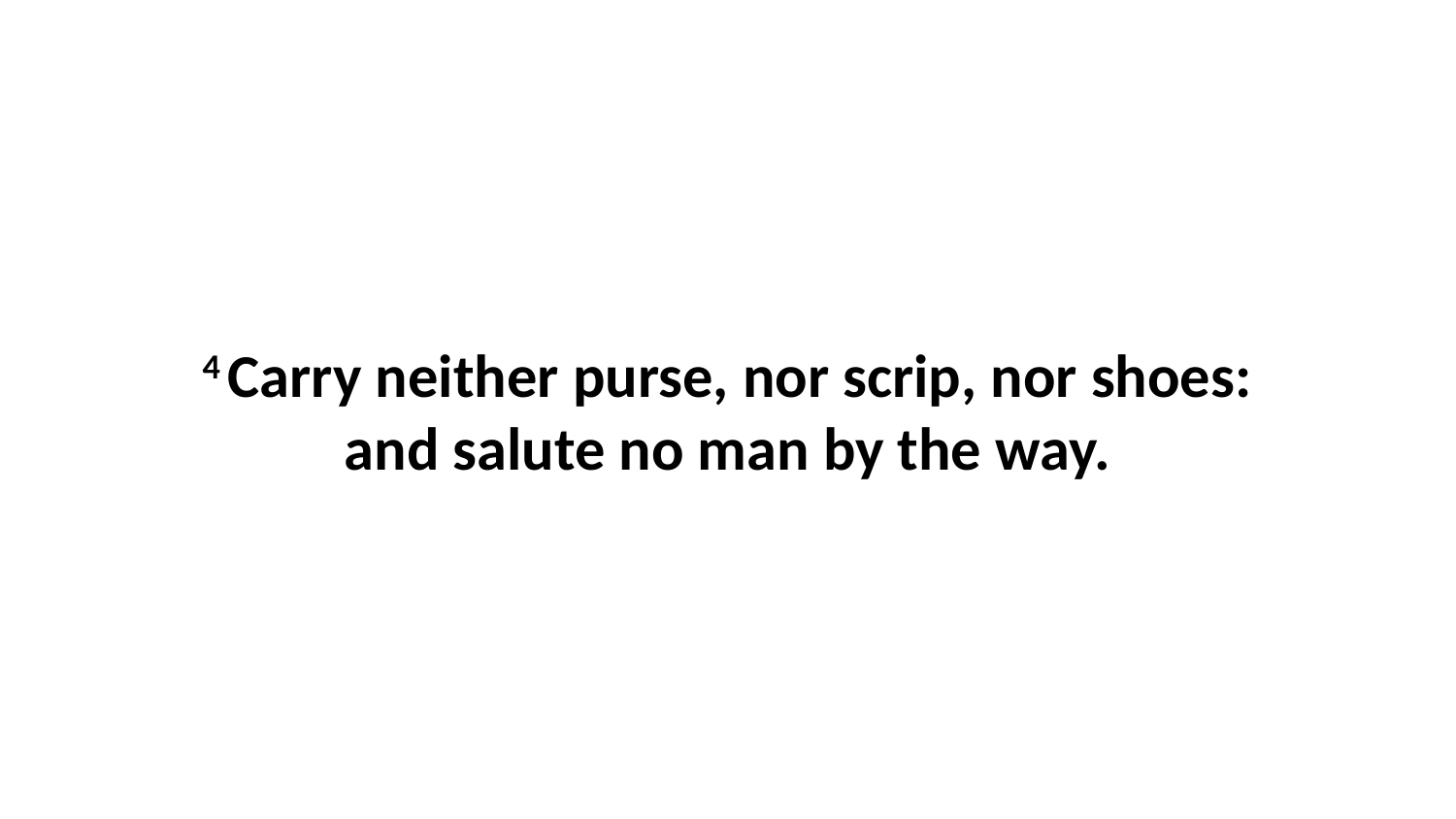

4 Carry neither purse, nor scrip, nor shoes: and salute no man by the way.